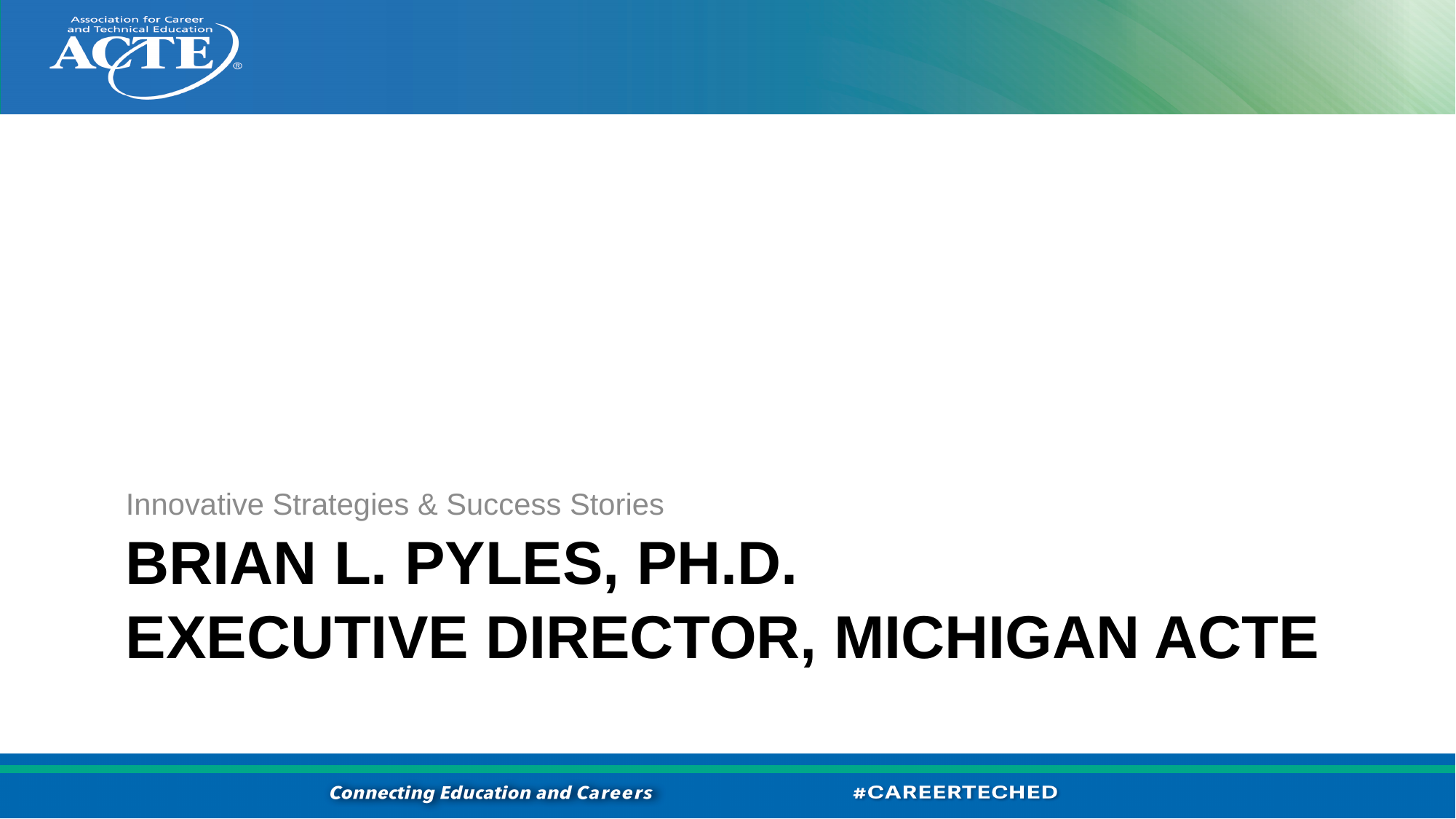

Innovative Strategies & Success Stories
Brian L. Pyles, Ph.d.
Executive director, Michigan ACTE